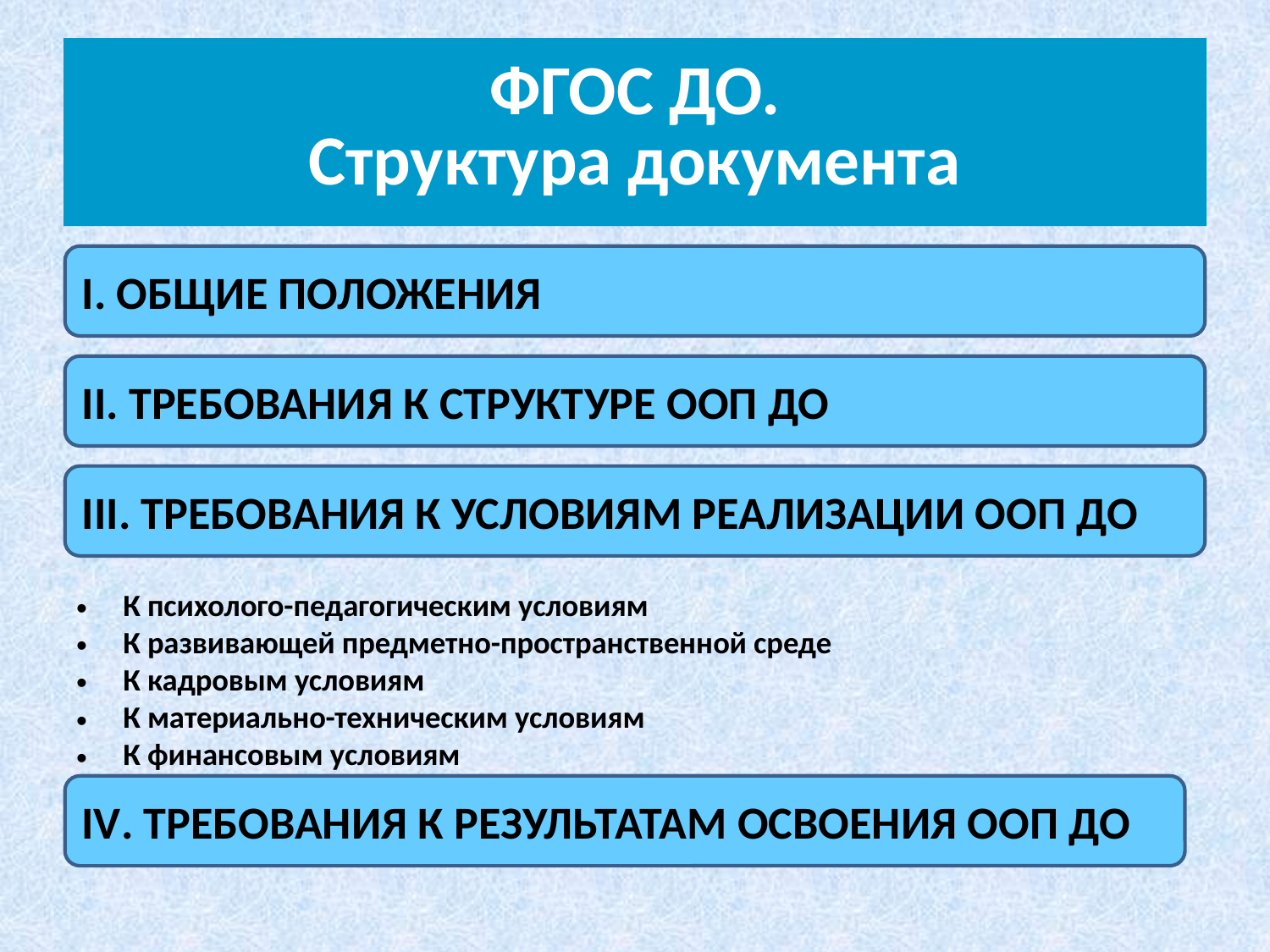

# ФГОС ДО. Структура документа

К психолого-педагогическим условиям
К развивающей предметно-пространственной среде
К кадровым условиям
К материально-техническим условиям
К финансовым условиям

I. ОБЩИЕ ПОЛОЖЕНИЯ
II. ТРЕБОВАНИЯ К СТРУКТУРЕ ООП ДО
III. ТРЕБОВАНИЯ К УСЛОВИЯМ РЕАЛИЗАЦИИ ООП ДО
IV. ТРЕБОВАНИЯ К РЕЗУЛЬТАТАМ ОСВОЕНИЯ ООП ДО